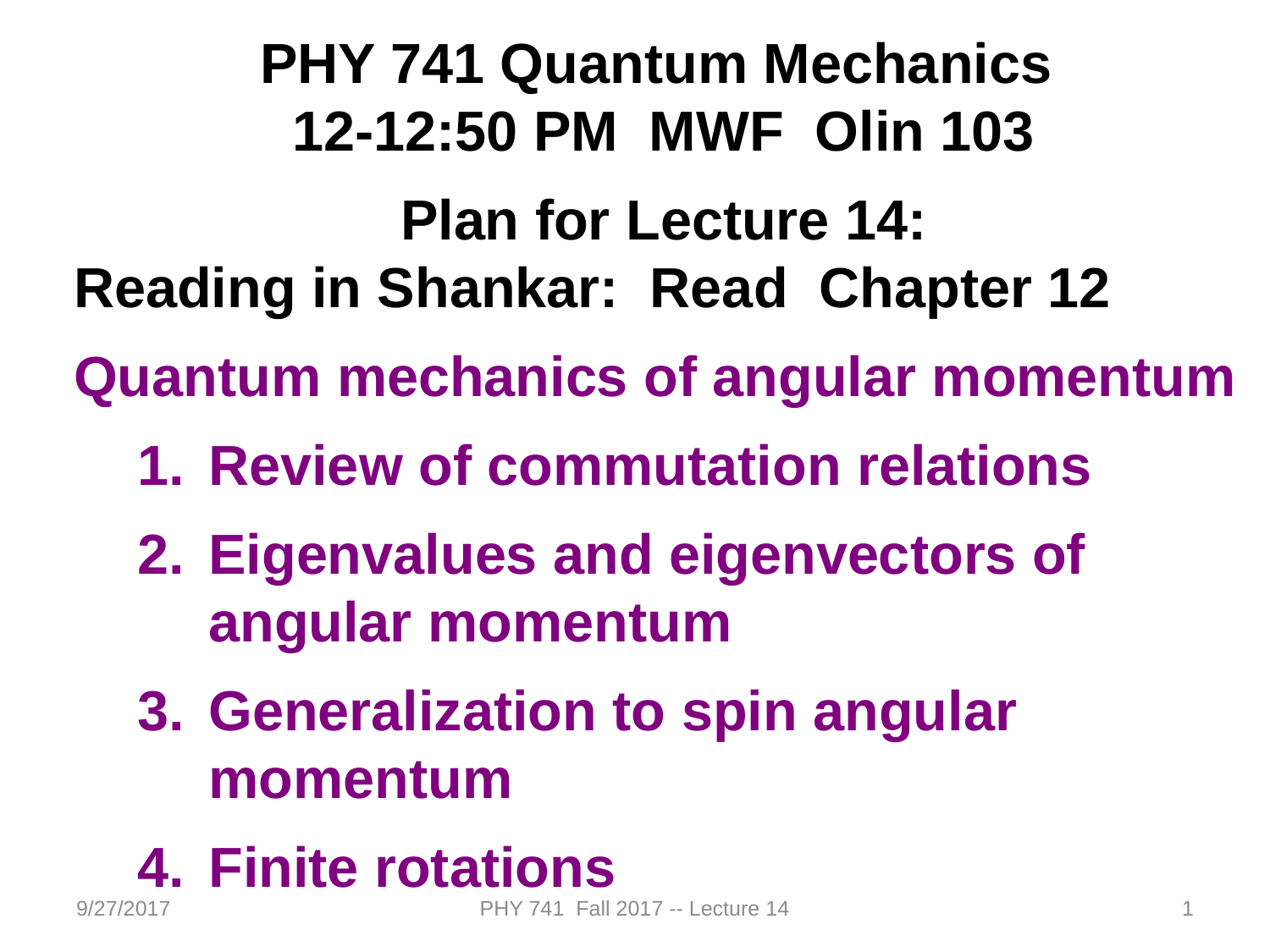

PHY 741 Quantum Mechanics
12-12:50 PM  MWF  Olin 103

Plan for Lecture 14:
Reading in Shankar:  Read  Chapter 12
Quantum mechanics of angular momentum
Review of commutation relations
Eigenvalues and eigenvectors of angular momentum
Generalization to spin angular momentum
Finite rotations

9/27/2017
PHY 741  Fall 2017 -- Lecture 14
1